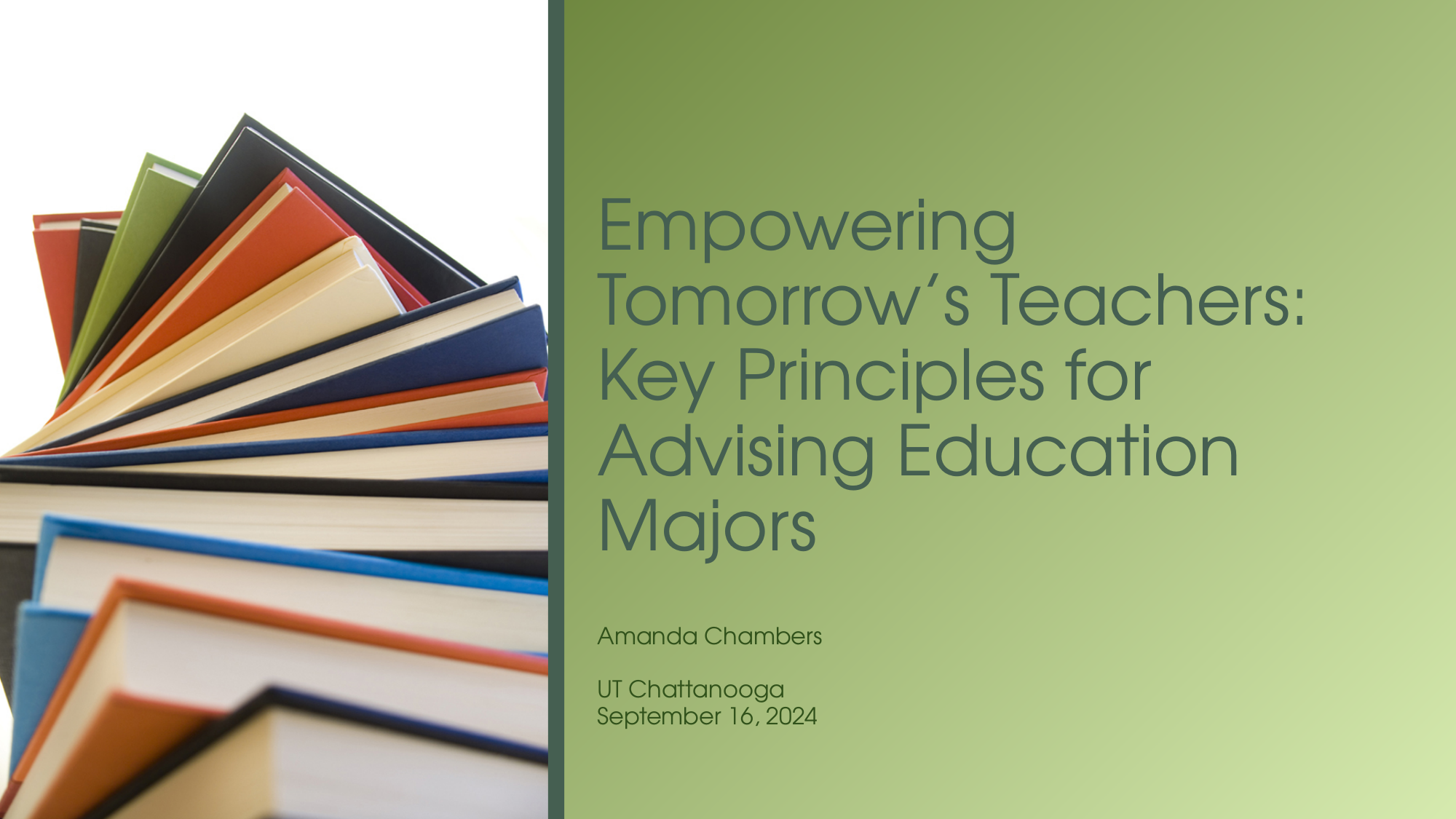

# Empowering Tomorrow’s Teachers: Key Principles for Advising Education Majors

Amanda Chambers

UT Chattanooga
September 16, 2024